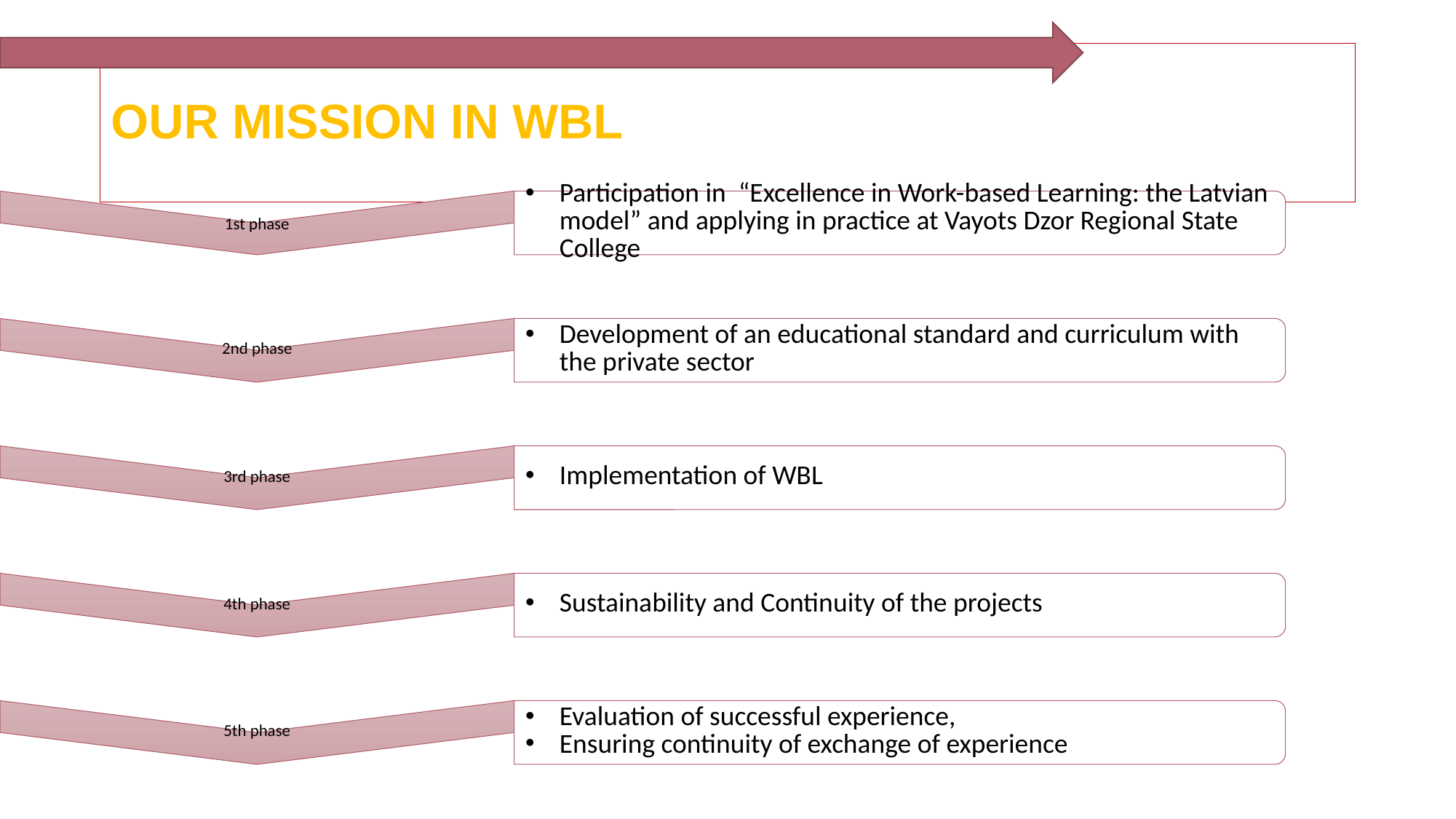

# OUR MISSION IN WBL
1st phase
Participation in  “Excellence in Work-based Learning: the Latvian model” and applying in practice at Vayots Dzor Regional State College
2nd phase
3rd phase
Implementation of WBL
4th phase
Development of an educational standard and curriculum with the private sector
Sustainability and Continuity of the projects
5th phase
Evaluation of successful experience,
Ensuring continuity of exchange of experience